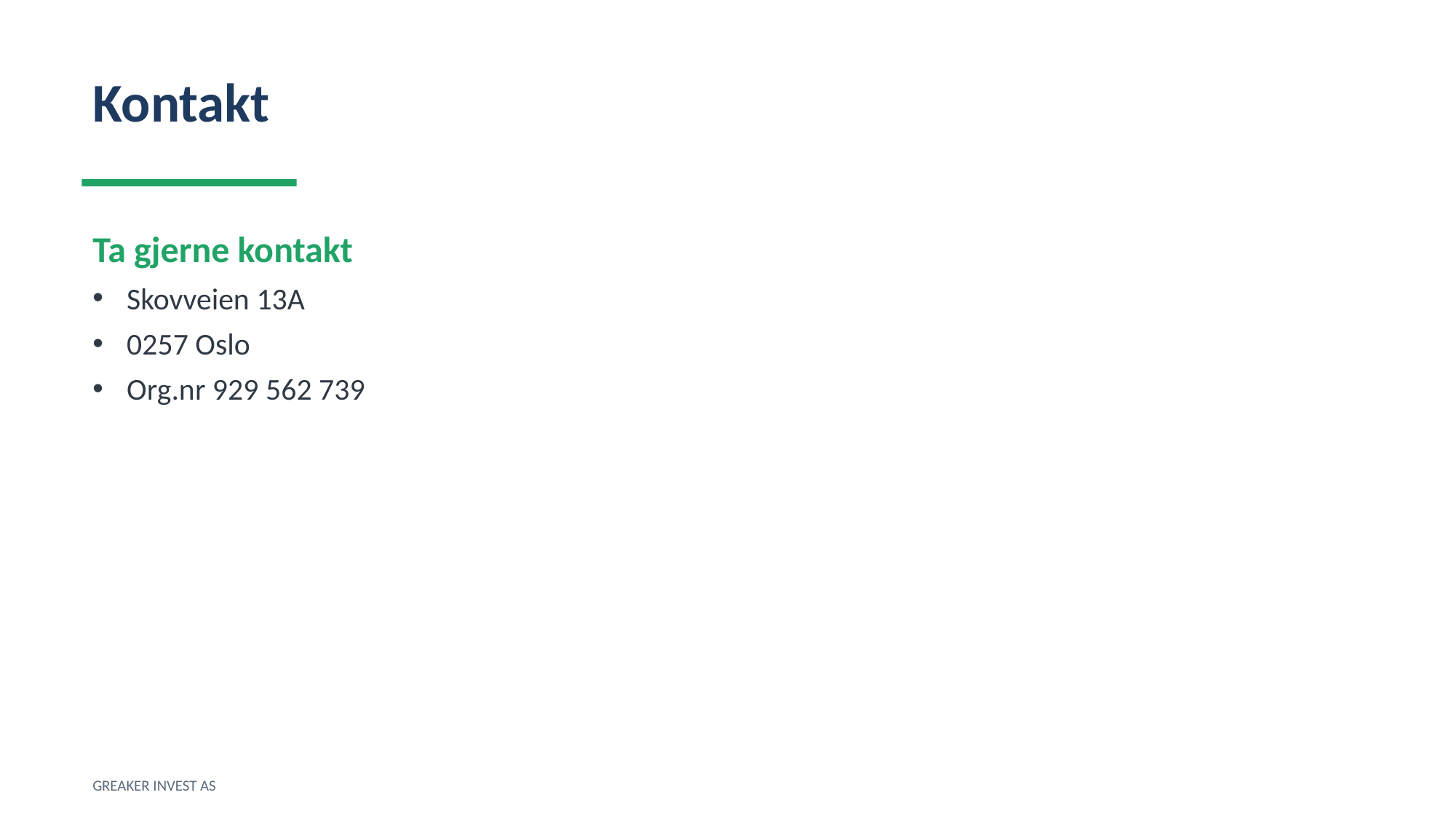

Kontakt

Ta gjerne kontakt
Skovveien 13A
0257 Oslo
Org.nr 929 562 739
GREAKER INVEST AS